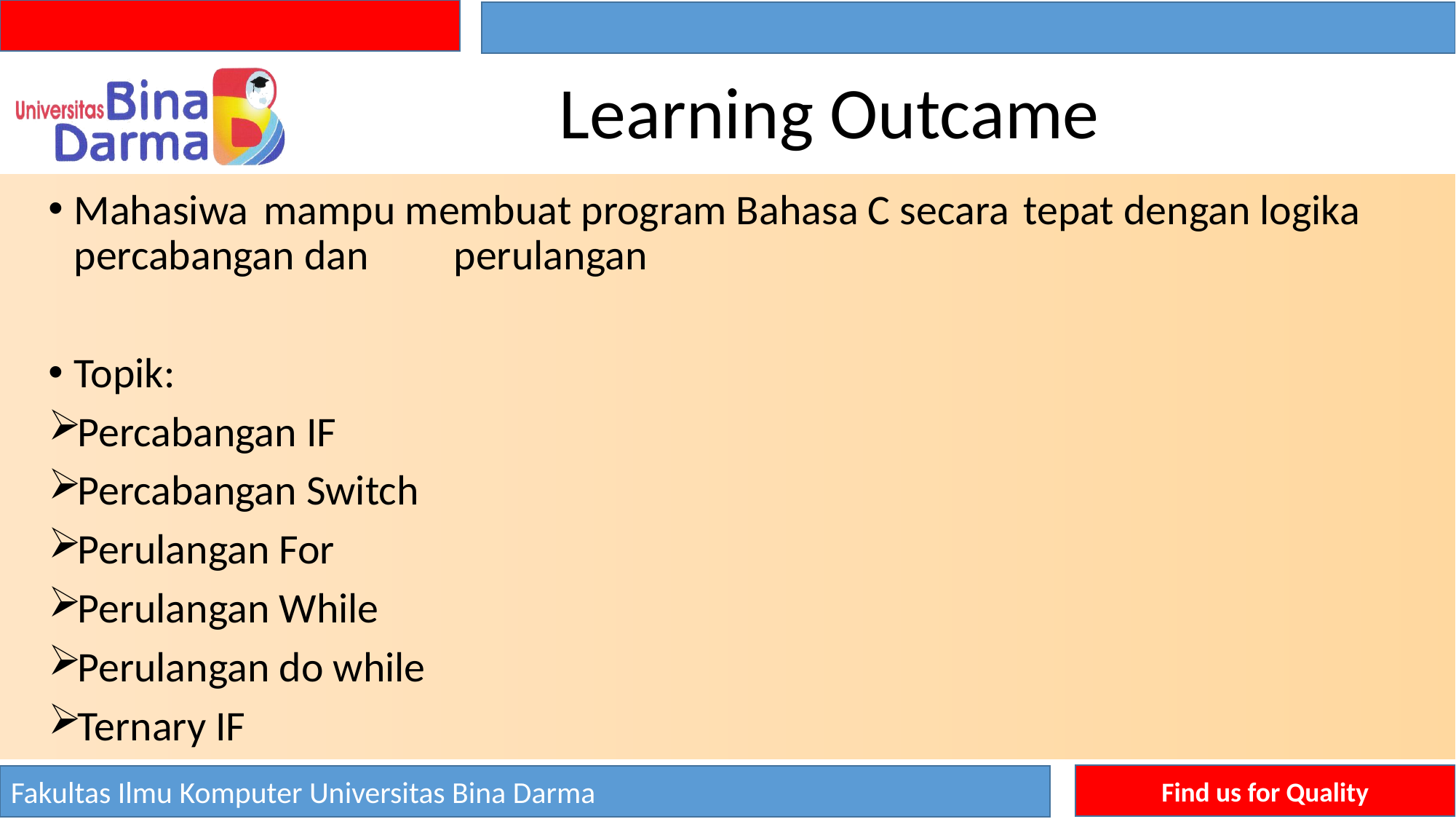

# Learning Outcame
﻿Mahasiwa	mampu membuat program Bahasa C secara	tepat dengan logika percabangan dan	perulangan

Topik:
Percabangan IF
Percabangan Switch
Perulangan For
Perulangan While
Perulangan do while
Ternary IF